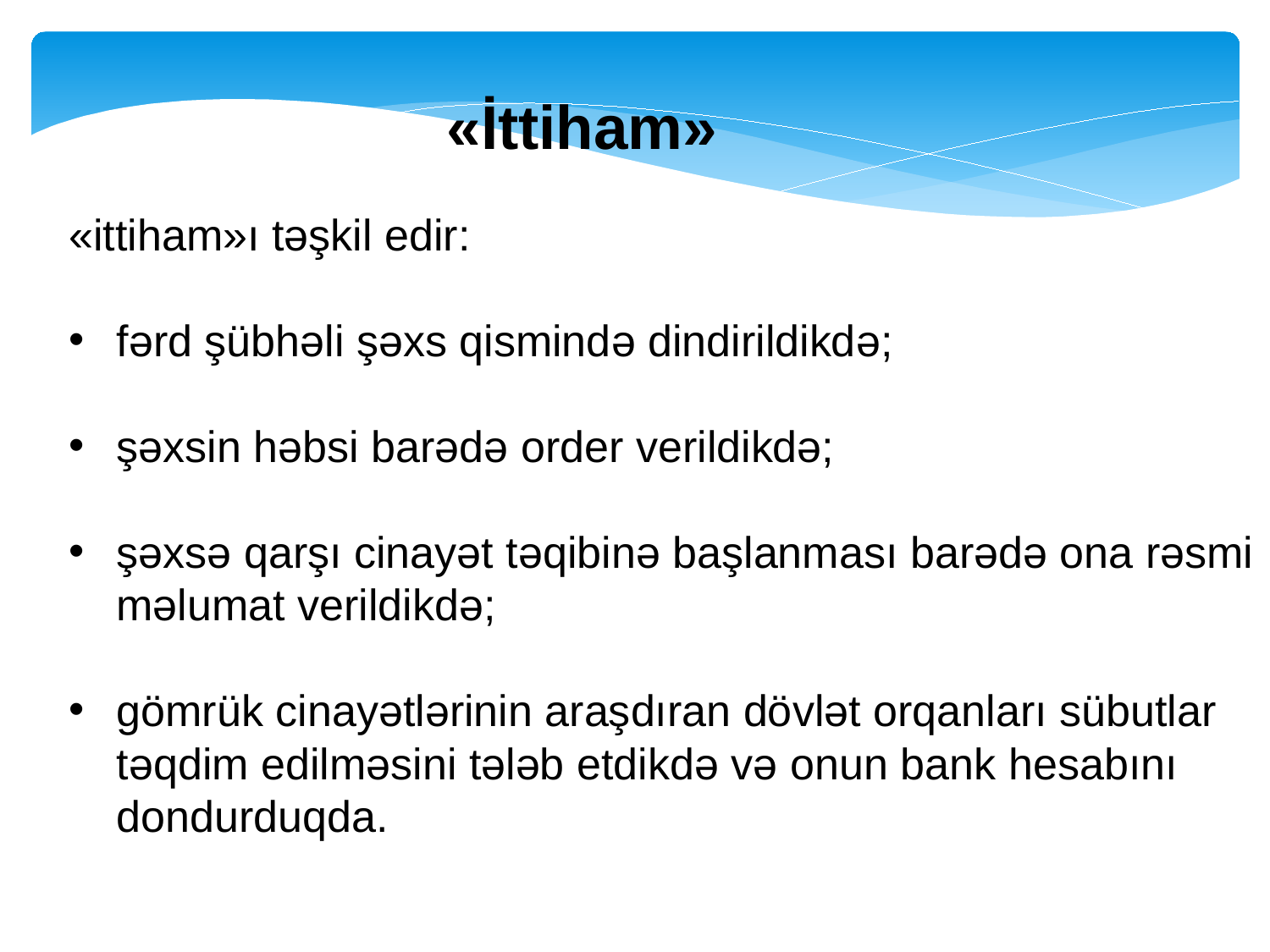

«İttiham»
«ittiham»ı təşkil edir:

fərd şübhəli şəxs qismində dindirildikdə;

şəxsin həbsi barədə order verildikdə;

şəxsə qarşı cinayət təqibinə başlanması barədə ona rəsmi məlumat verildikdə;

gömrük cinayətlərinin araşdıran dövlət orqanları sübutlar təqdim edilməsini tələb etdikdə və onun bank hesabını dondurduqda.